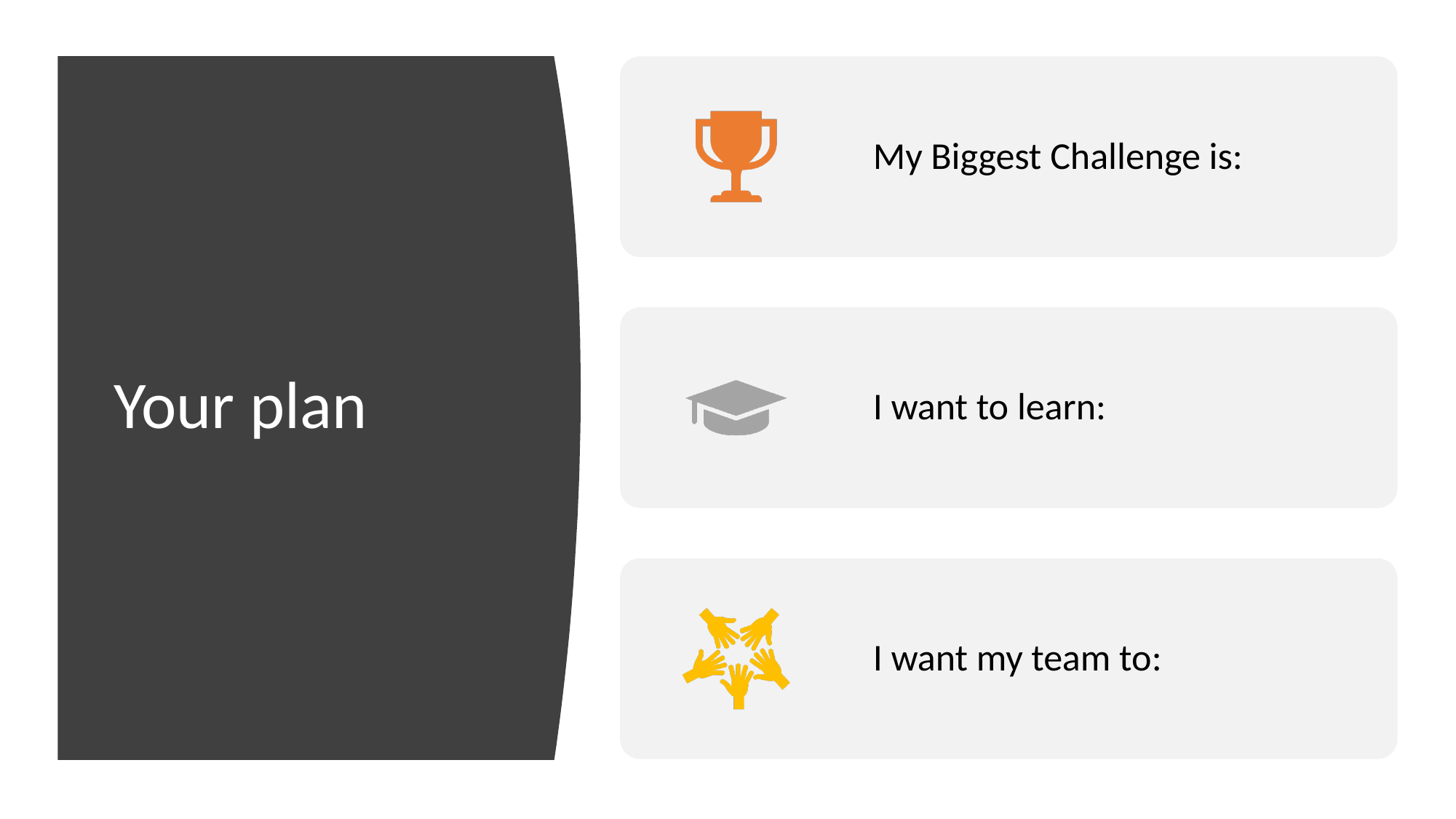

My Biggest Challenge is:
I want to learn:
I want my team to:

# Your plan